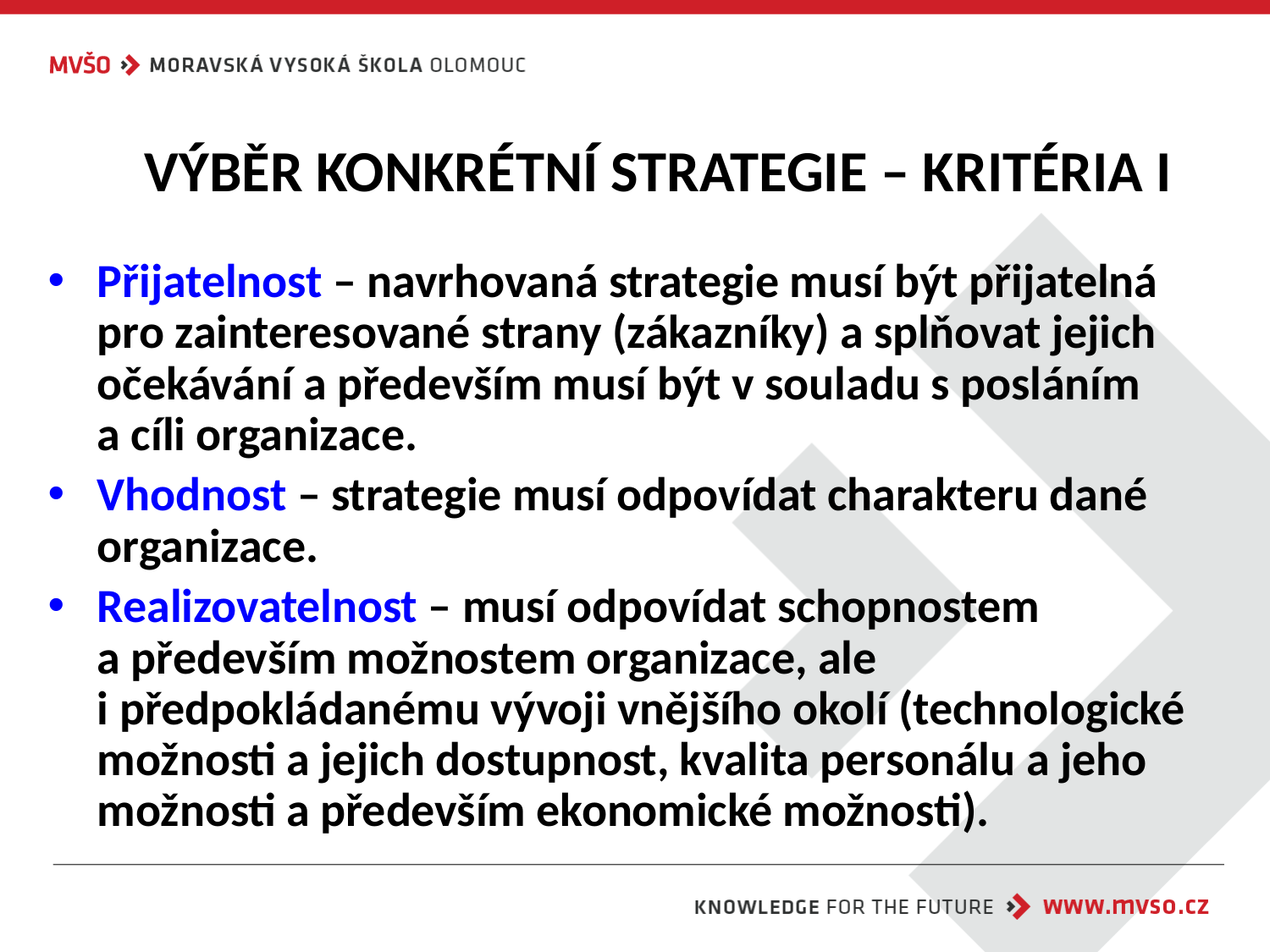

# VÝBĚR KONKRÉTNÍ STRATEGIE – KRITÉRIA I
Přijatelnost – navrhovaná strategie musí být přijatelná pro zainteresované strany (zákazníky) a splňovat jejich očekávání a především musí být v souladu s posláním
a cíli organizace.
Vhodnost – strategie musí odpovídat charakteru dané organizace.
Realizovatelnost – musí odpovídat schopnostem
a především možnostem organizace, ale
i předpokládanému vývoji vnějšího okolí (technologické možnosti a jejich dostupnost, kvalita personálu a jeho možnosti a především ekonomické možnosti).